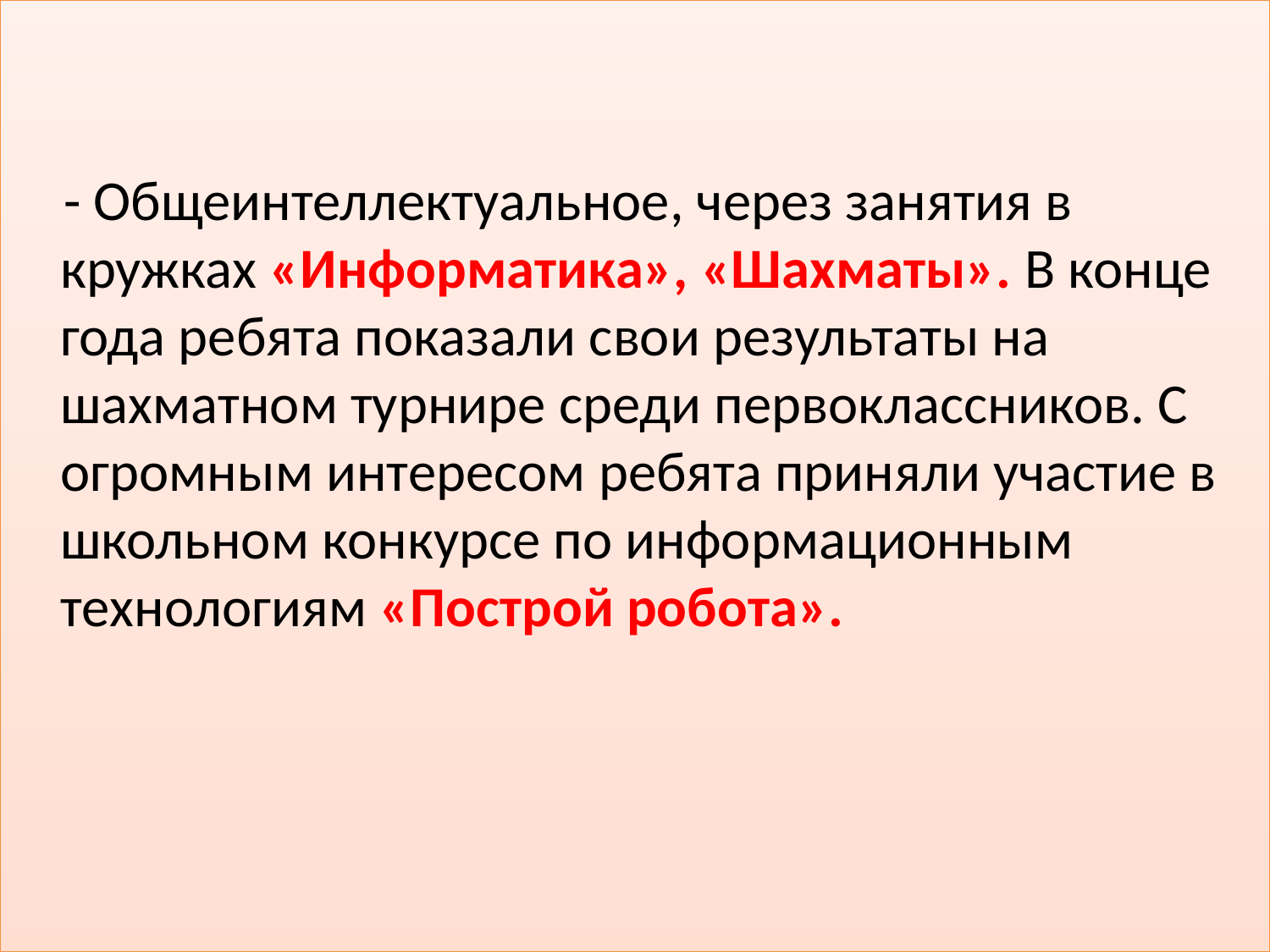

- Общеинтеллектуальное, через занятия в кружках «Информатика», «Шахматы». В конце года ребята показали свои результаты на шахматном турнире среди первоклассников. С огромным интересом ребята приняли участие в школьном конкурсе по информационным технологиям «Построй робота».

#